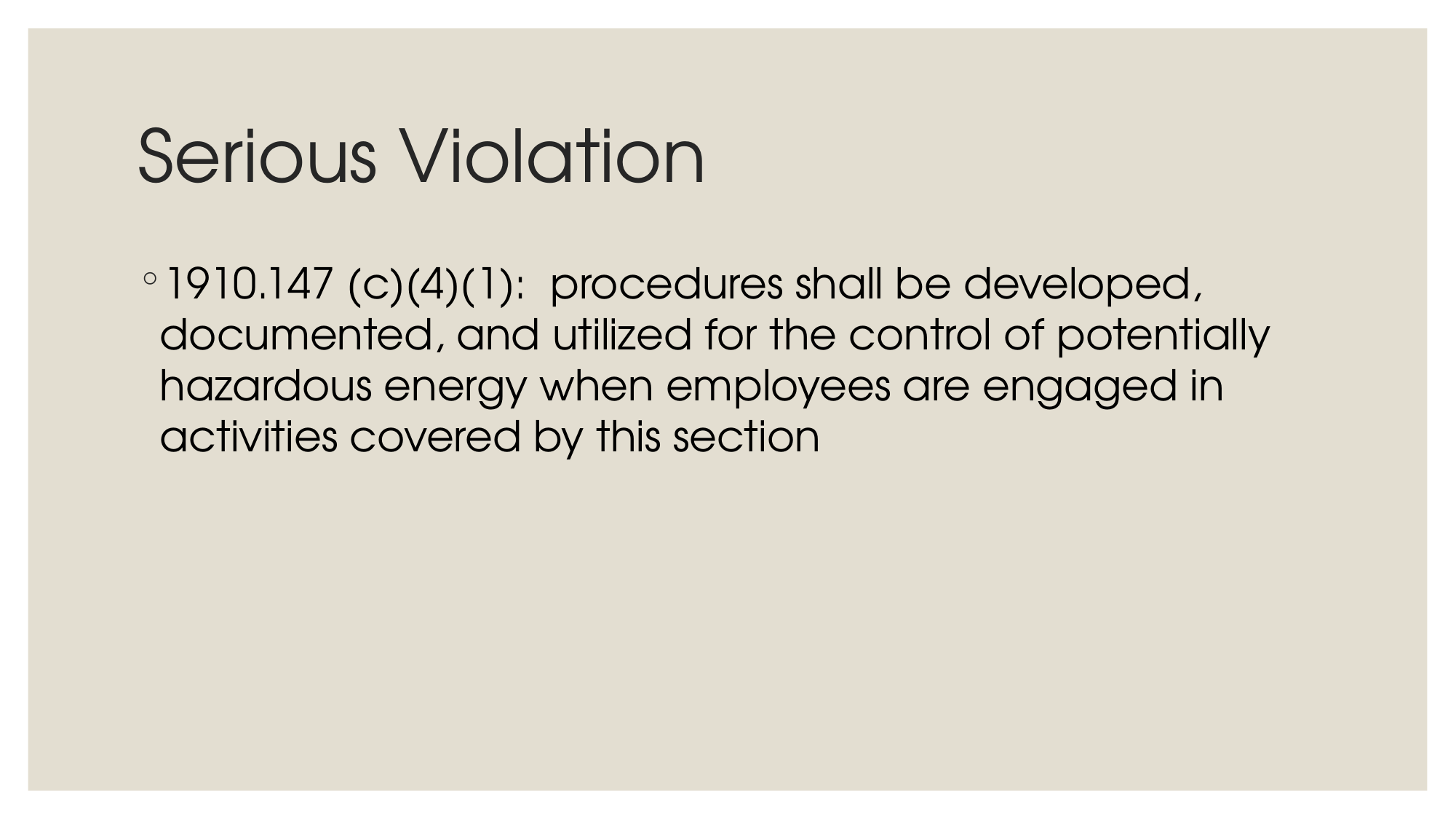

# Serious Violation
1910.147 (c)(4)(1):  procedures shall be developed, documented, and utilized for the control of potentially hazardous energy when employees are engaged in activities covered by this section